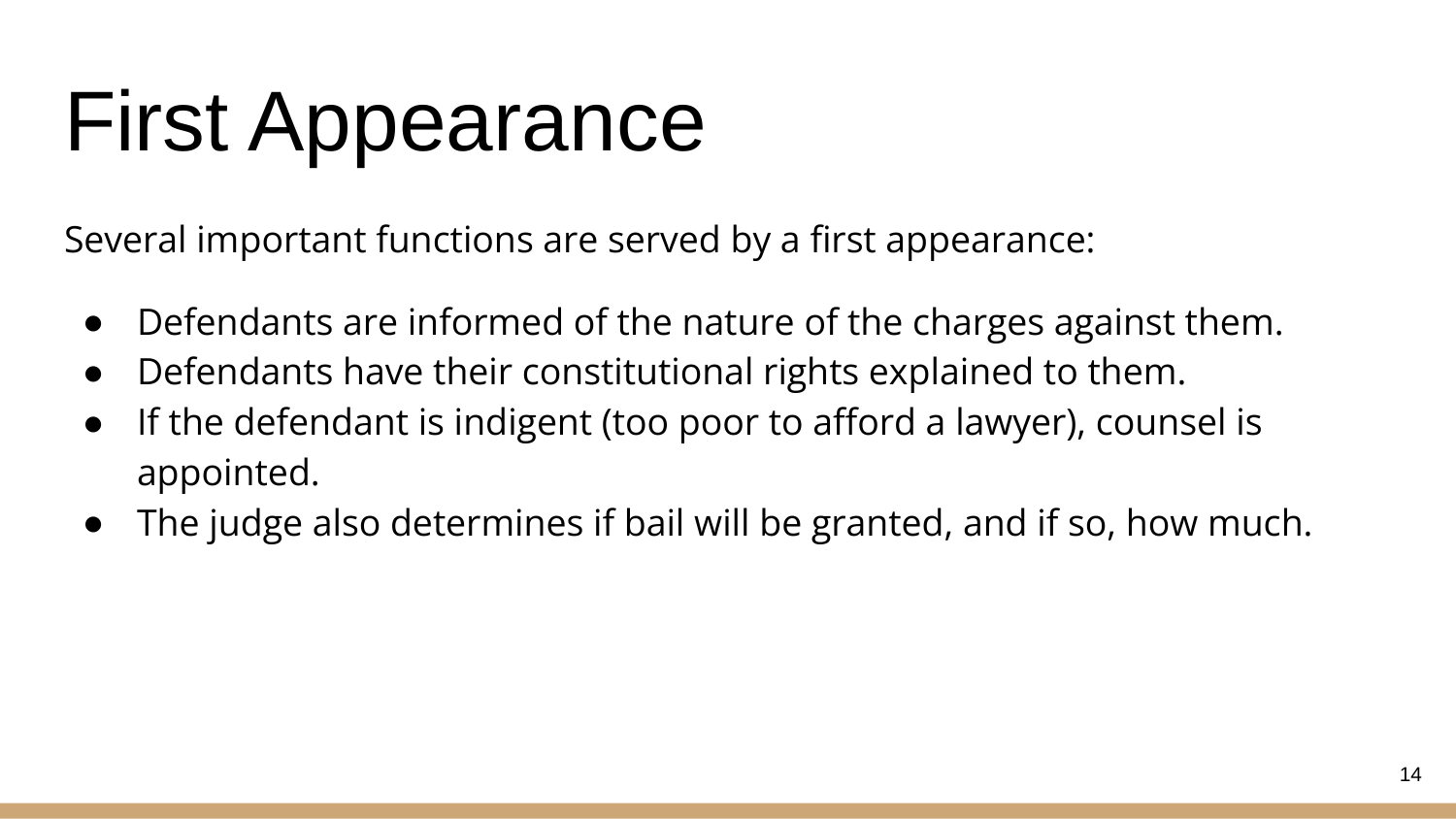

# First Appearance
Several important functions are served by a first appearance:
Defendants are informed of the nature of the charges against them.
Defendants have their constitutional rights explained to them.
If the defendant is indigent (too poor to afford a lawyer), counsel is appointed.
The judge also determines if bail will be granted, and if so, how much.
14